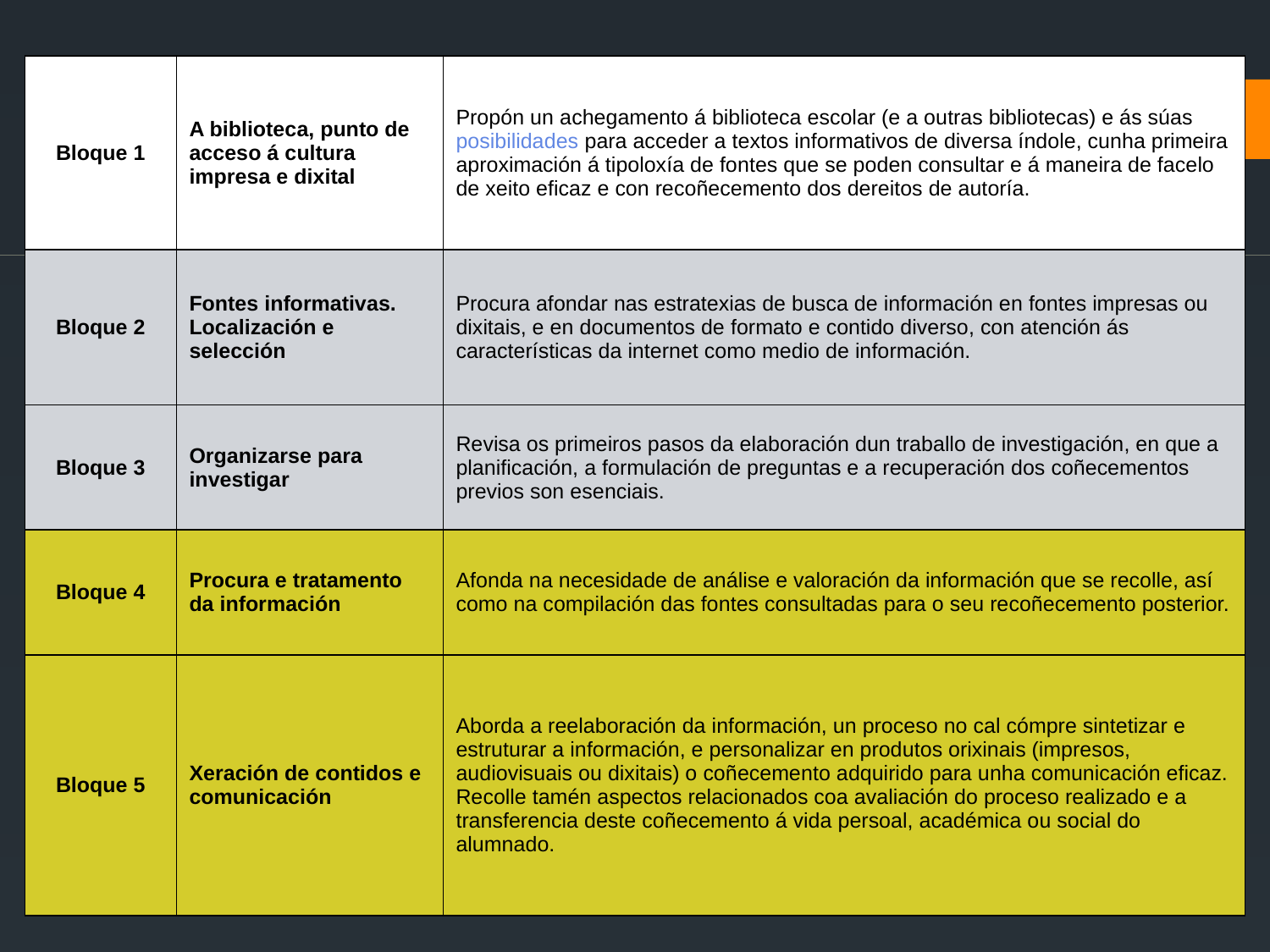

| Bloque 1 | A biblioteca, punto de acceso á cultura impresa e dixital | Propón un achegamento á biblioteca escolar (e a outras bibliotecas) e ás súas posibilidades para acceder a textos informativos de diversa índole, cunha primeira aproximación á tipoloxía de fontes que se poden consultar e á maneira de facelo de xeito eficaz e con recoñecemento dos dereitos de autoría. |
| --- | --- | --- |
| Bloque 2 | Fontes informativas. Localización e selección | Procura afondar nas estratexias de busca de información en fontes impresas ou dixitais, e en documentos de formato e contido diverso, con atención ás características da internet como medio de información. |
| Bloque 3 | Organizarse para investigar | Revisa os primeiros pasos da elaboración dun traballo de investigación, en que a planificación, a formulación de preguntas e a recuperación dos coñecementos previos son esenciais. |
| Bloque 4 | Procura e tratamento da información | Afonda na necesidade de análise e valoración da información que se recolle, así como na compilación das fontes consultadas para o seu recoñecemento posterior. |
| Bloque 5 | Xeración de contidos e comunicación | Aborda a reelaboración da información, un proceso no cal cómpre sintetizar e estruturar a información, e personalizar en produtos orixinais (impresos, audiovisuais ou dixitais) o coñecemento adquirido para unha comunicación eficaz. Recolle tamén aspectos relacionados coa avaliación do proceso realizado e a transferencia deste coñecemento á vida persoal, académica ou social do alumnado. |
# 5 bloques de contidos